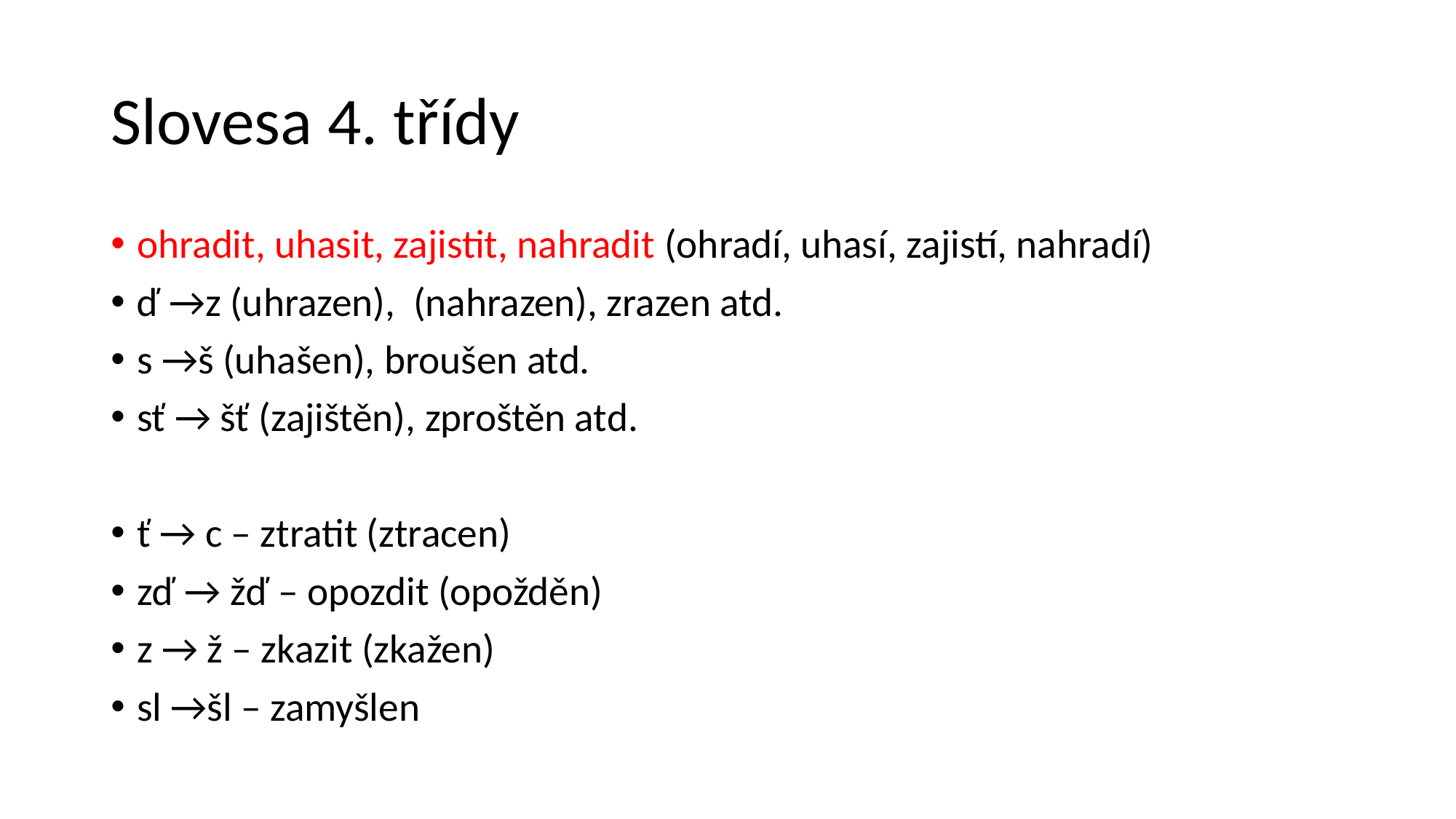

# Slovesa 4. třídy
ohradit, uhasit, zajistit, nahradit (ohradí, uhasí, zajistí, nahradí)
ď →z (uhrazen),  (nahrazen), zrazen atd.
s →š (uhašen), broušen atd.
sť → šť (zajištěn), zproštěn atd.

ť → c – ztratit (ztracen)
zď → žď – opozdit (opožděn)
z → ž – zkazit (zkažen)
sl →šl – zamyšlen